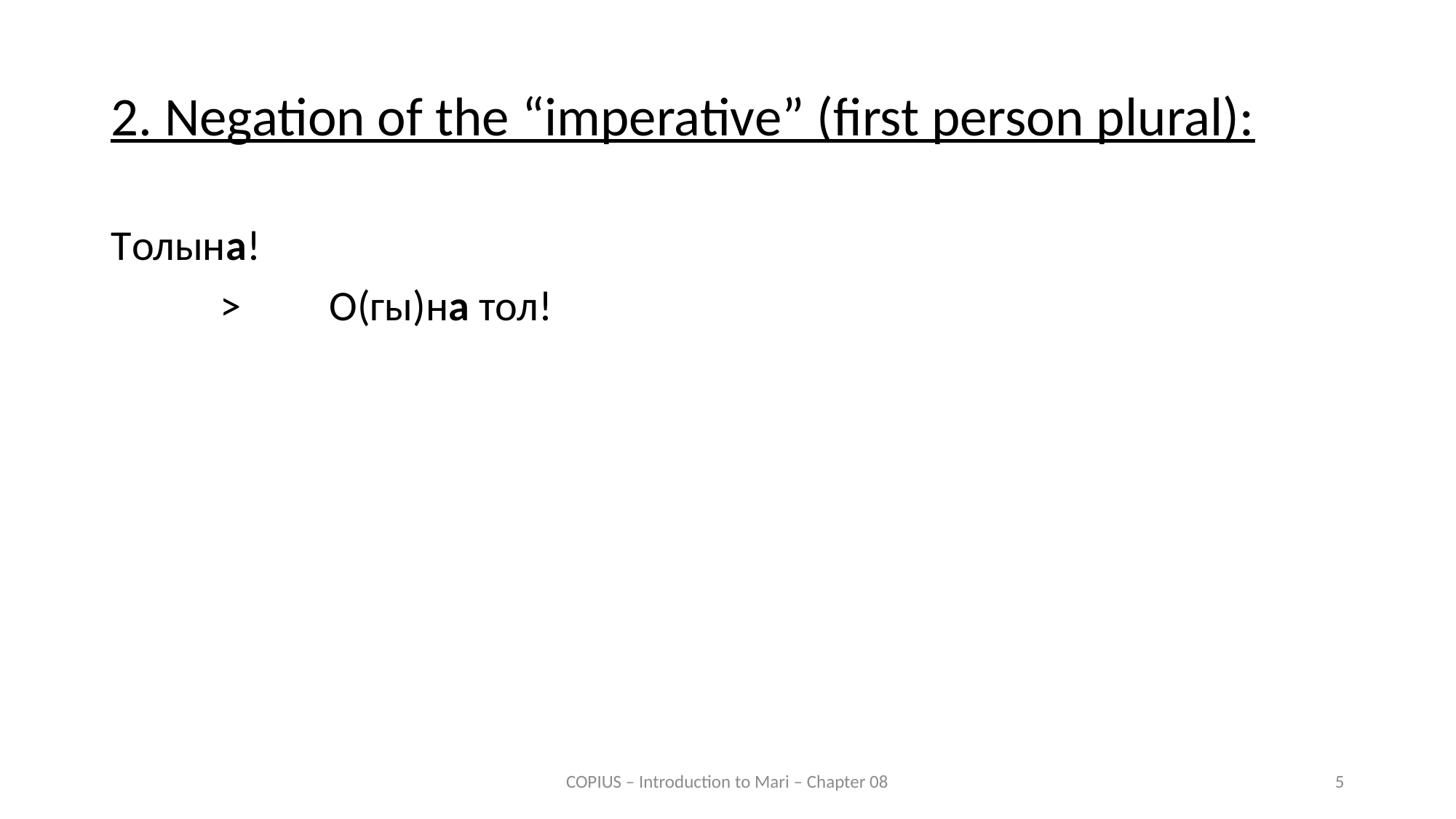

2. Negation of the “imperative” (first person plural):
Толына!
	>	О(гы)на тол!
COPIUS – Introduction to Mari – Chapter 08
5